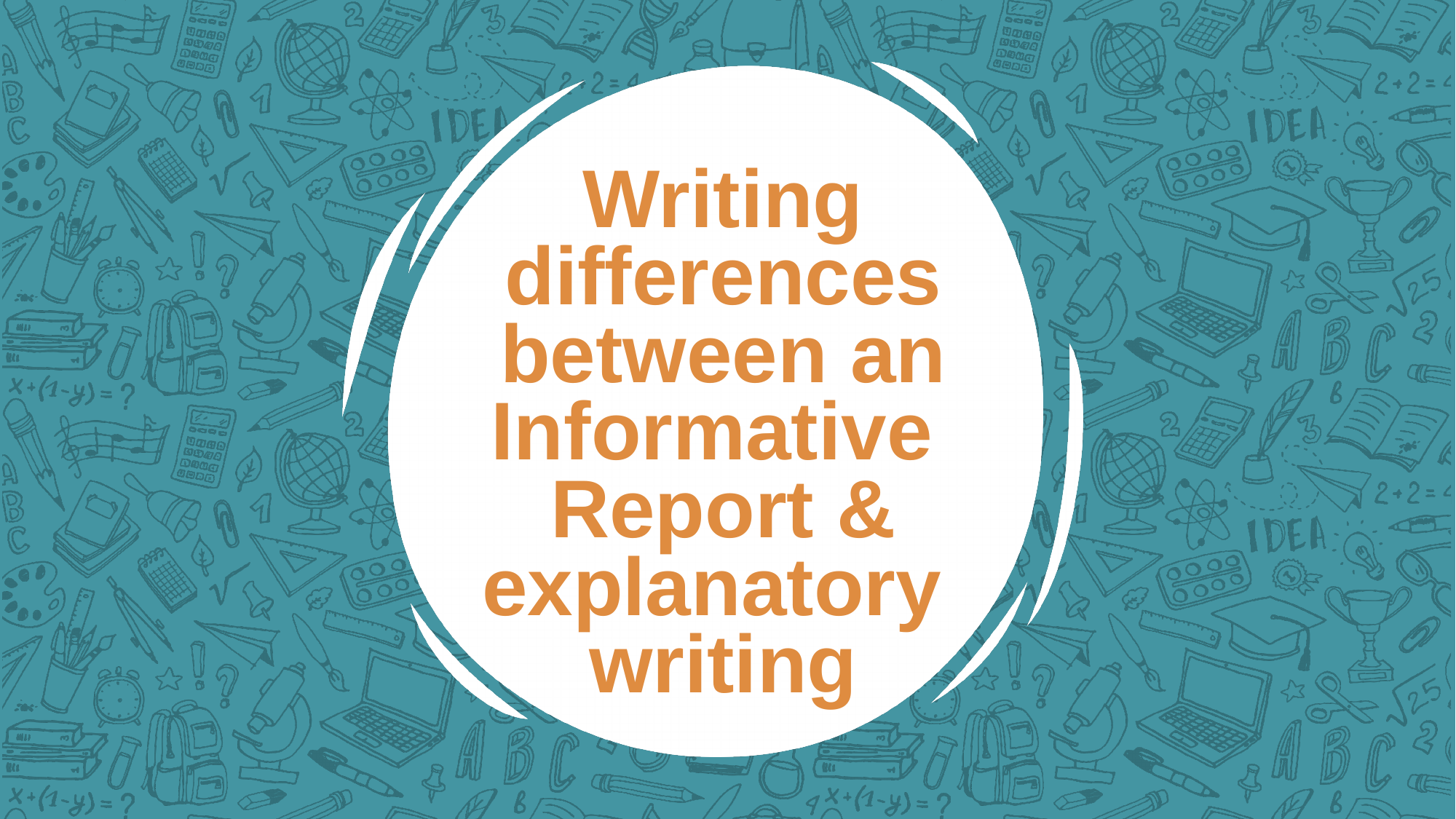

# Writing differences between an Informative Report & explanatory  writing